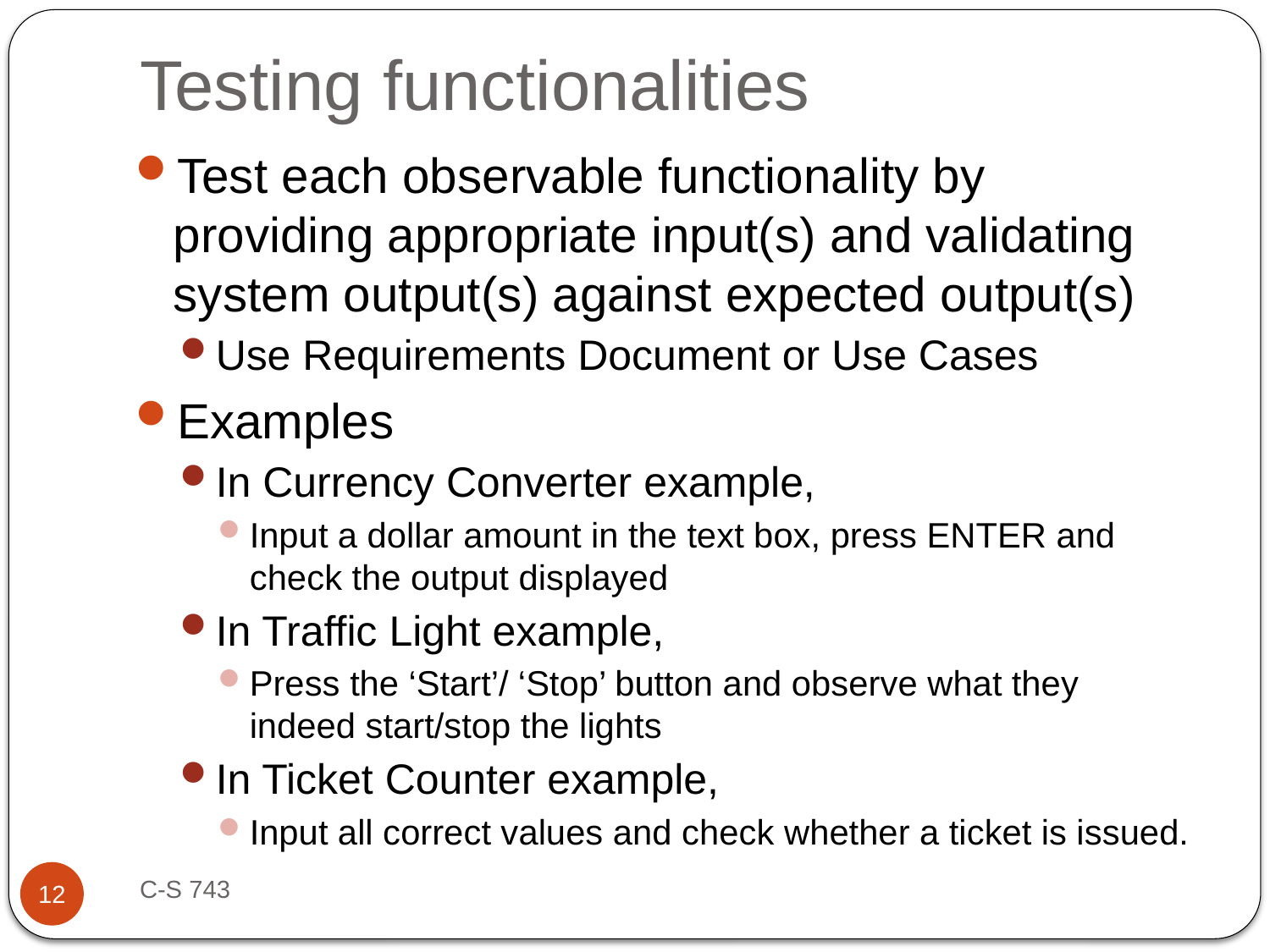

# Testing functionalities
Test each observable functionality by providing appropriate input(s) and validating system output(s) against expected output(s)
Use Requirements Document or Use Cases
Examples
In Currency Converter example,
Input a dollar amount in the text box, press ENTER and check the output displayed
In Traffic Light example,
Press the ‘Start’/ ‘Stop’ button and observe what they indeed start/stop the lights
In Ticket Counter example,
Input all correct values and check whether a ticket is issued.
C-S 743
12